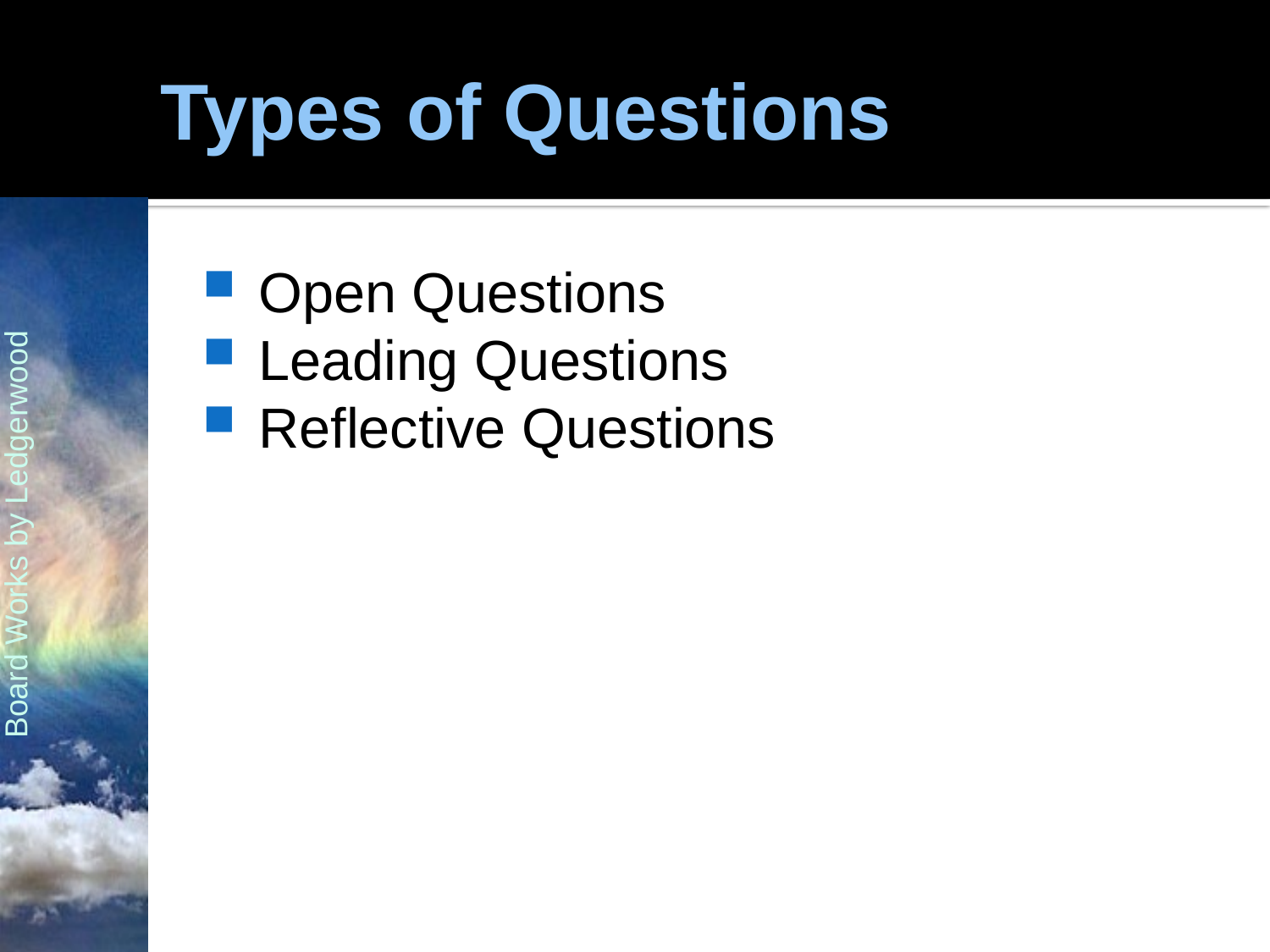

# Types of Questions
Open Questions
Leading Questions
Reflective Questions